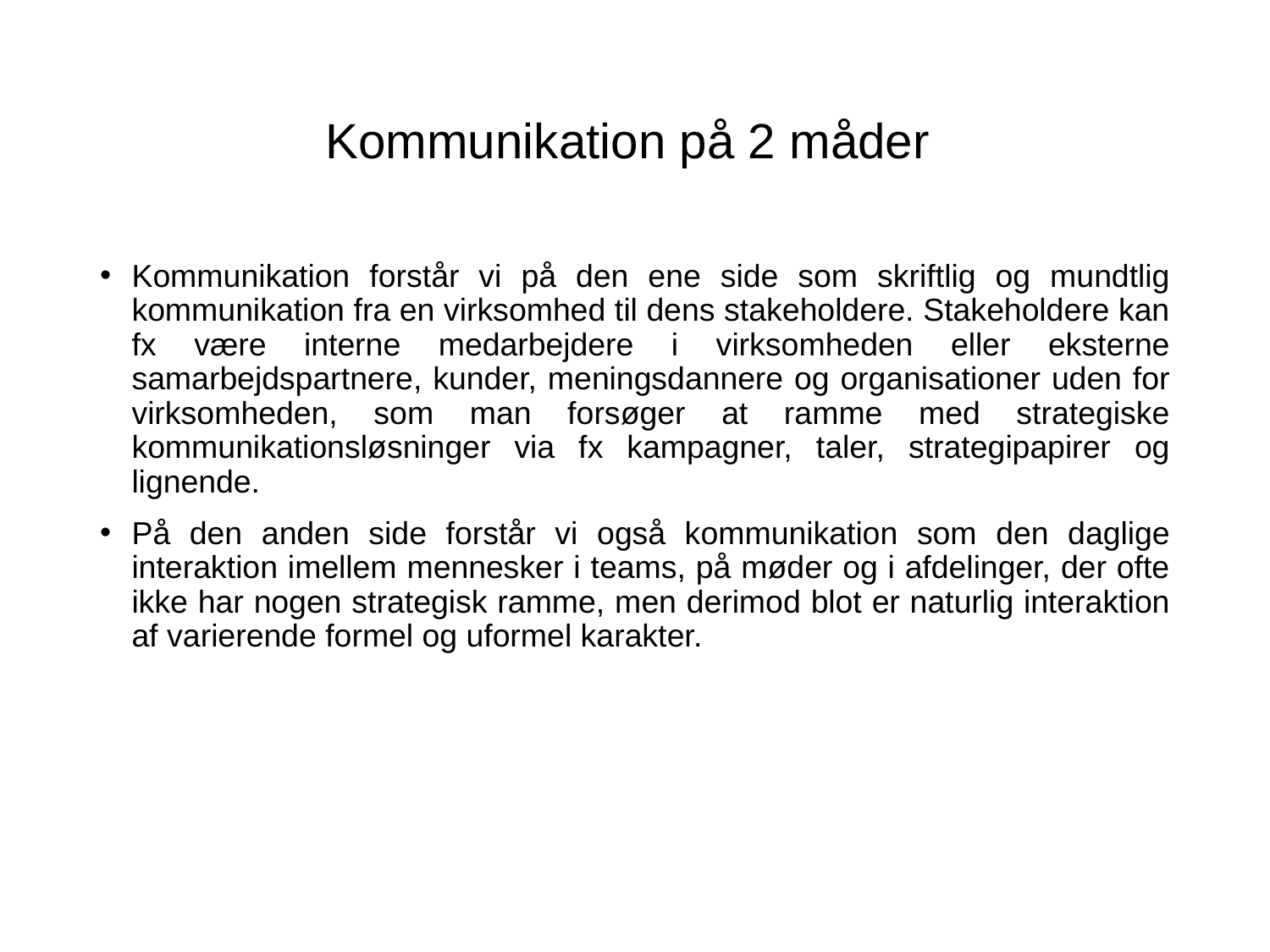

# Kommunikation på 2 måder
Kommunikation forstår vi på den ene side som skriftlig og mundtlig kommunikation fra en virksomhed til dens stakeholdere. Stakeholdere kan fx være interne medarbejdere i virksomheden eller eksterne samarbejdspartnere, kunder, meningsdannere og organisationer uden for virksomheden, som man forsøger at ramme med strategiske kommunikationsløsninger via fx kampagner, taler, strategipapirer og lignende.
På den anden side forstår vi også kommunikation som den daglige interaktion imellem mennesker i teams, på møder og i afdelinger, der ofte ikke har nogen strategisk ramme, men derimod blot er naturlig interaktion af varierende formel og uformel karakter.